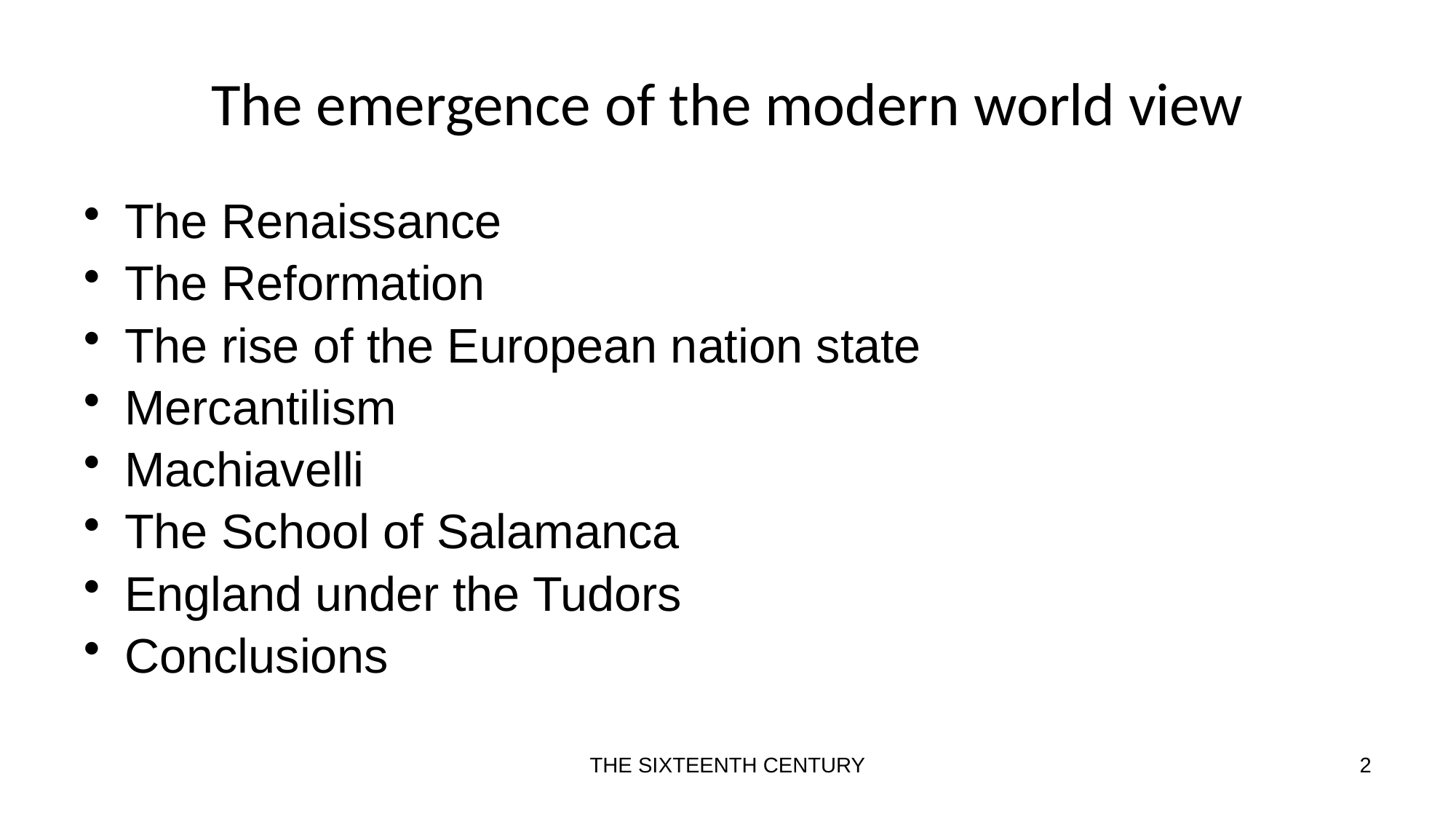

# The emergence of the modern world view
The Renaissance
The Reformation
The rise of the European nation state
Mercantilism
Machiavelli
The School of Salamanca
England under the Tudors
Conclusions
THE SIXTEENTH CENTURY
2